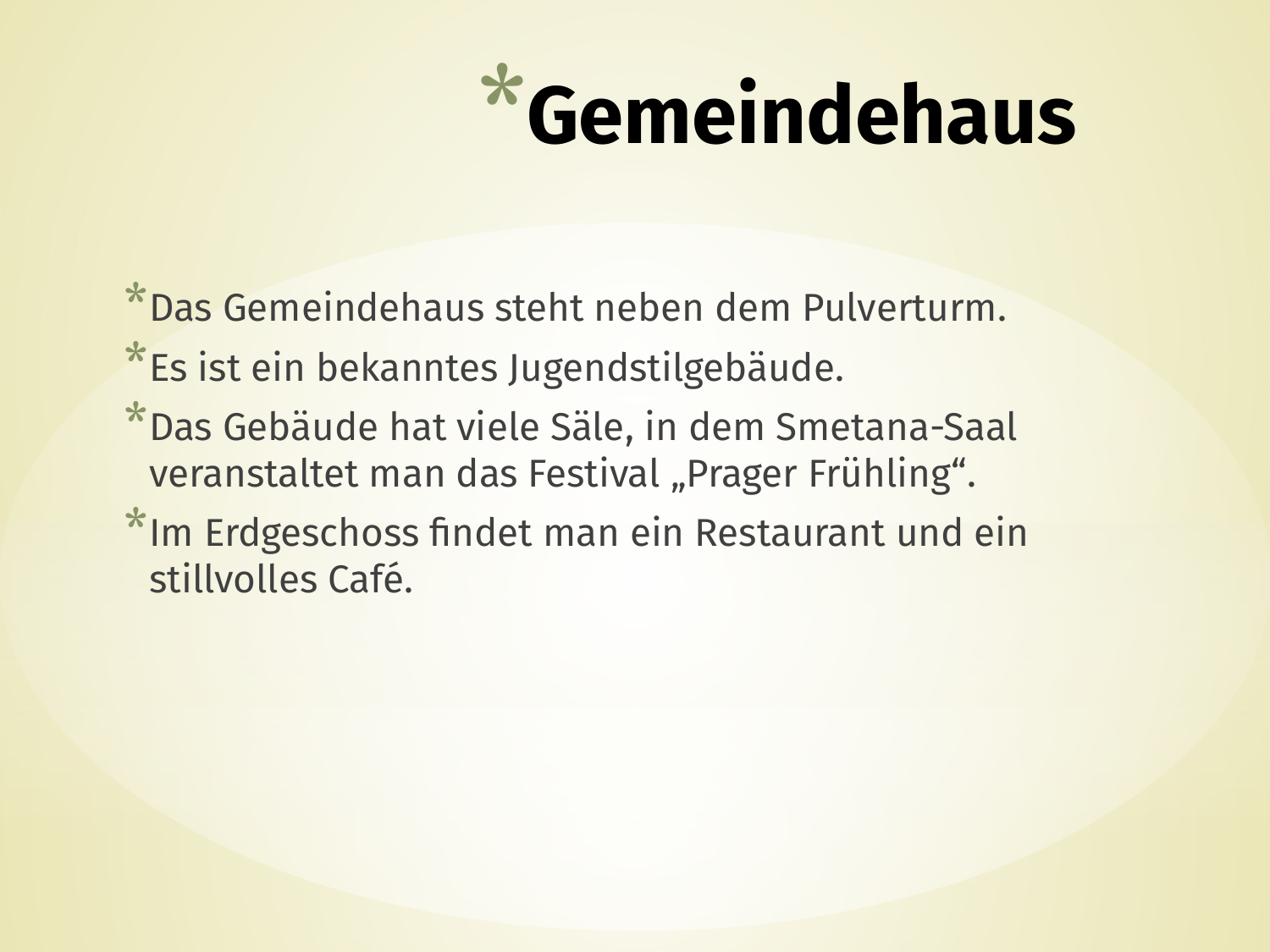

# Gemeindehaus
Das Gemeindehaus steht neben dem Pulverturm.
Es ist ein bekanntes Jugendstilgebäude.
Das Gebäude hat viele Säle, in dem Smetana-Saal veranstaltet man das Festival „Prager Frühling“.
Im Erdgeschoss findet man ein Restaurant und ein stillvolles Café.